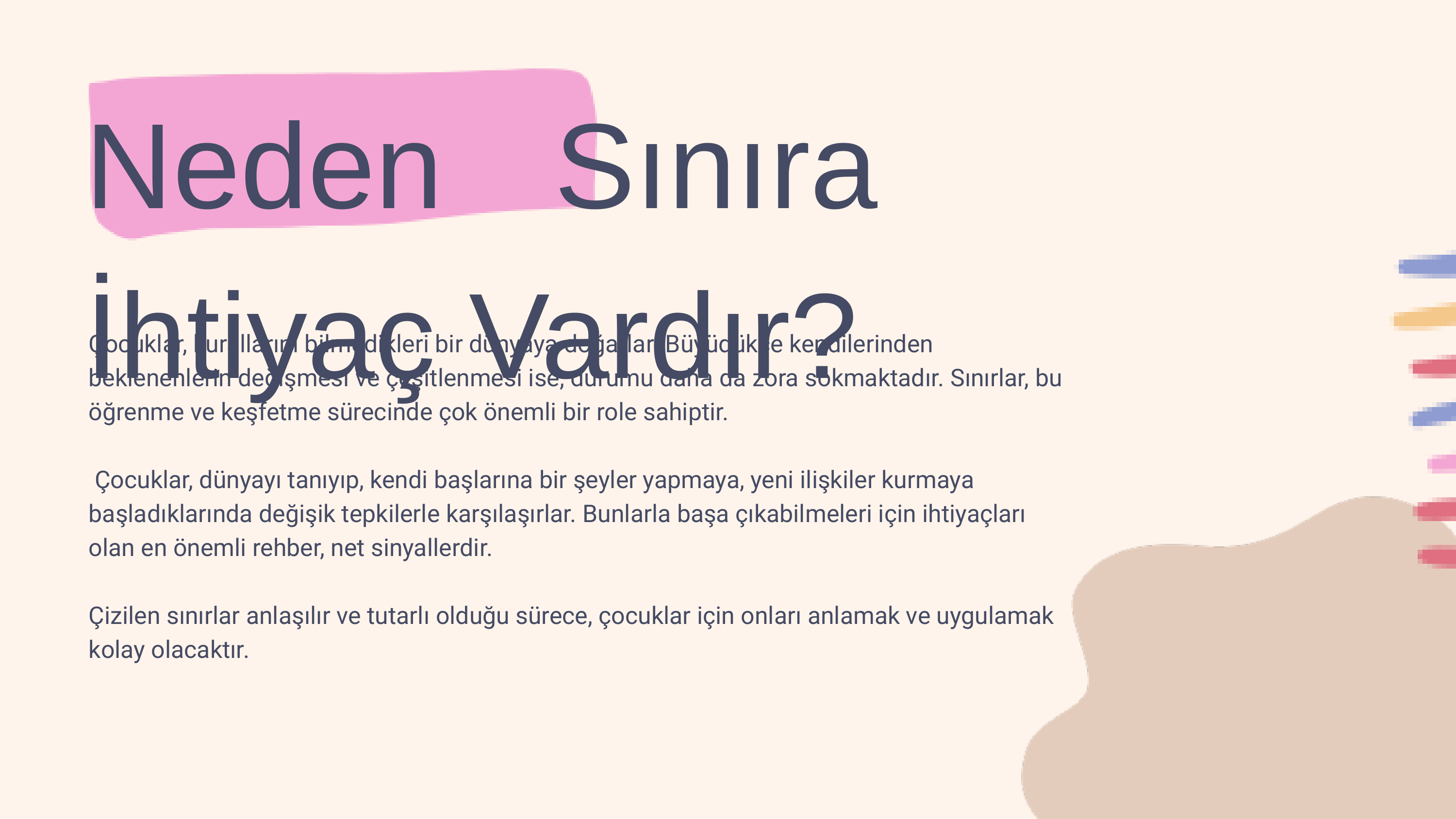

Neden Sınıra İhtiyaç Vardır?

Çocuklar, kurallarını bilmedikleri bir dünyaya doğarlar. Büyüdükçe kendilerinden beklenenlerin değişmesi ve çeşitlenmesi ise, durumu daha da zora sokmaktadır. Sınırlar, bu öğrenme ve keşfetme sürecinde çok önemli bir role sahiptir.

 Çocuklar, dünyayı tanıyıp, kendi başlarına bir şeyler yapmaya, yeni ilişkiler kurmaya başladıklarında değişik tepkilerle karşılaşırlar. Bunlarla başa çıkabilmeleri için ihtiyaçları olan en önemli rehber, net sinyallerdir.

Çizilen sınırlar anlaşılır ve tutarlı olduğu sürece, çocuklar için onları anlamak ve uygulamak kolay olacaktır.